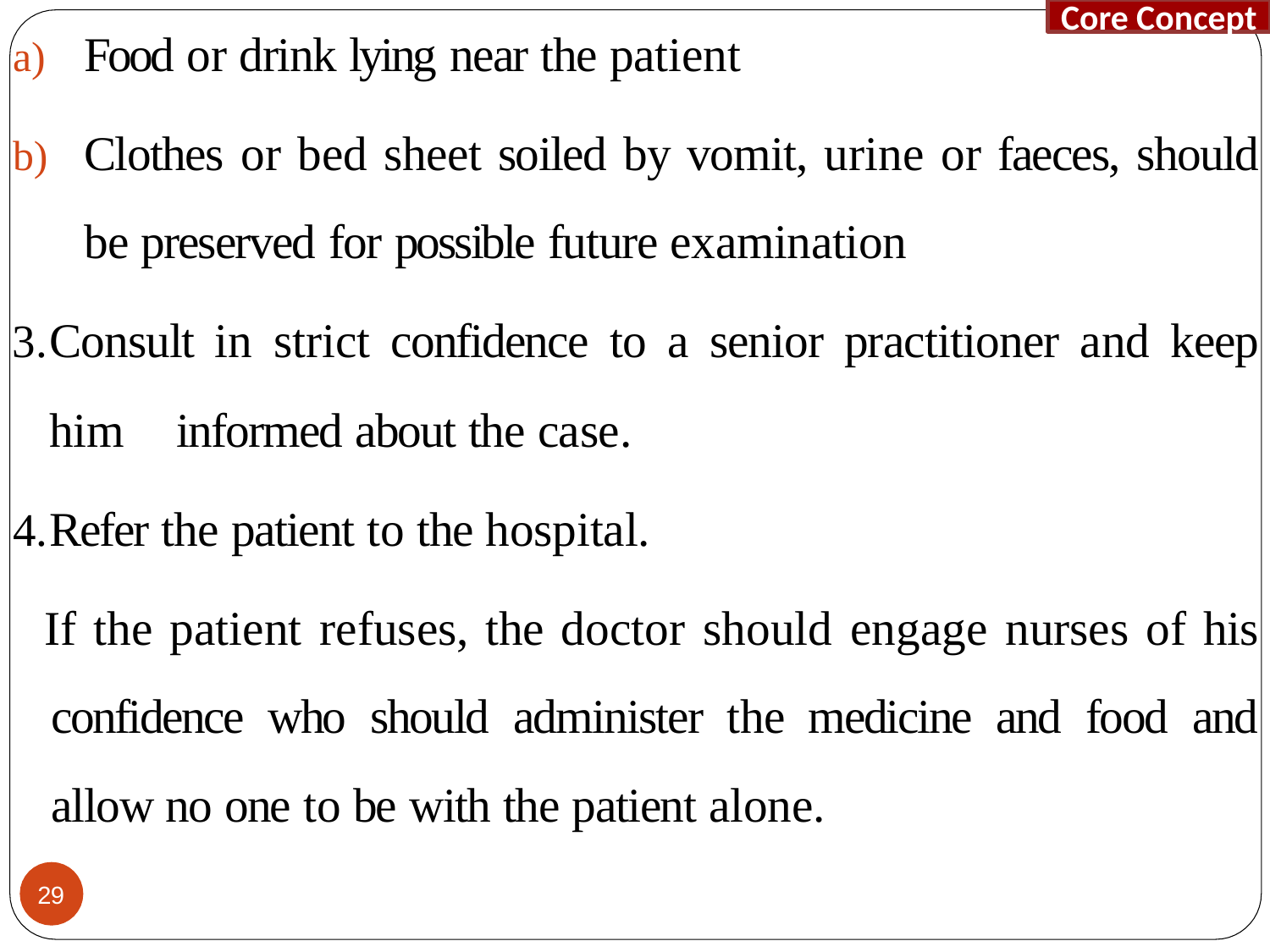

Core Concept
Food or drink lying near the patient
Clothes or bed sheet soiled by vomit, urine or faeces, should be preserved for possible future examination
Consult in strict confidence to a senior practitioner and keep him 	informed about the case.
Refer the patient to the hospital.
If the patient refuses, the doctor should engage nurses of his confidence who should administer the medicine and food and allow no one to be with the patient alone.

29